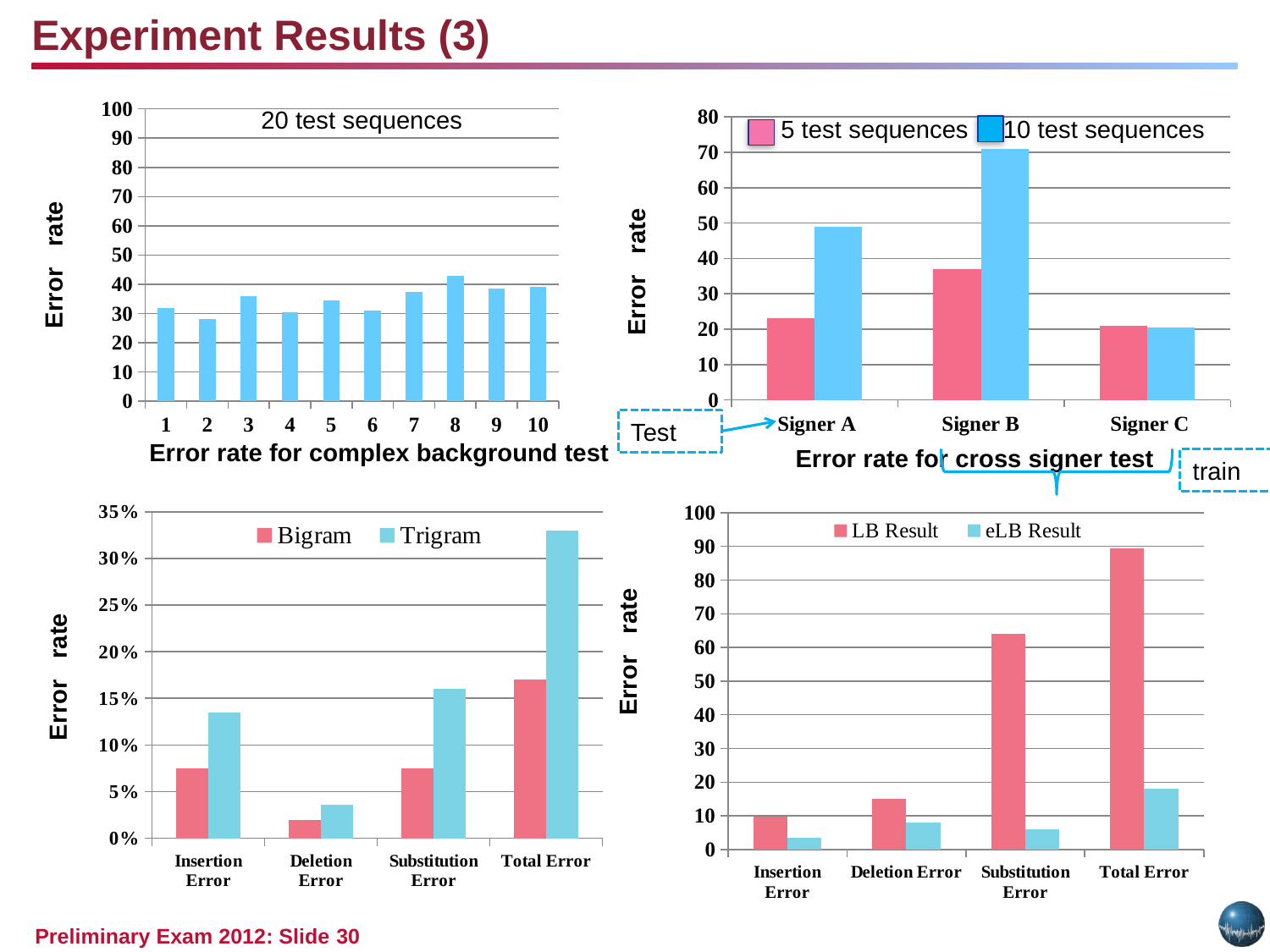

Experiment Results (3)

### Chart

| Category | 20 test sequence |
|---|---|
| 1 | 32.0 |
| 2 | 28.0 |
| 3 | 36.0 |
| 4 | 30.5 |
| 5 | 34.5 |
| 6 | 31.0 |
| 7 | 37.5 |
| 8 | 43.0 |
| 9 | 38.5 |
| 10 | 39.0 |
20 test sequences
      Error   rate

### Chart

| Category | 5 test sequences | 10 test sequences |
|---|---|---|
|  Signer A | 23.0 | 49.0 |
| Signer B | 37.0 | 71.0 |
|  Signer C | 21.0 | 20.5 |

    Error   rate
    5 test sequences     10 test sequences
Error rate for complex background test
Error rate for cross signer test

Test
train

### Chart

| Category | Bigram | Trigram |
|---|---|---|
| Insertion Error | 0.075 | 0.135 |
| Deletion Error | 0.02 | 0.036 |
| Substitution Error | 0.075 | 0.16 |
| Total Error | 0.17 | 0.33 |
      Error   rate

### Chart

| Category | LB Result | eLB Result |
|---|---|---|
| Insertion Error | 9.8 | 3.5 |
| Deletion Error | 15.0 | 8.0 |
| Substitution Error | 64.0 | 6.0 |
| Total Error | 89.5 | 18.0 |
    Error   rate